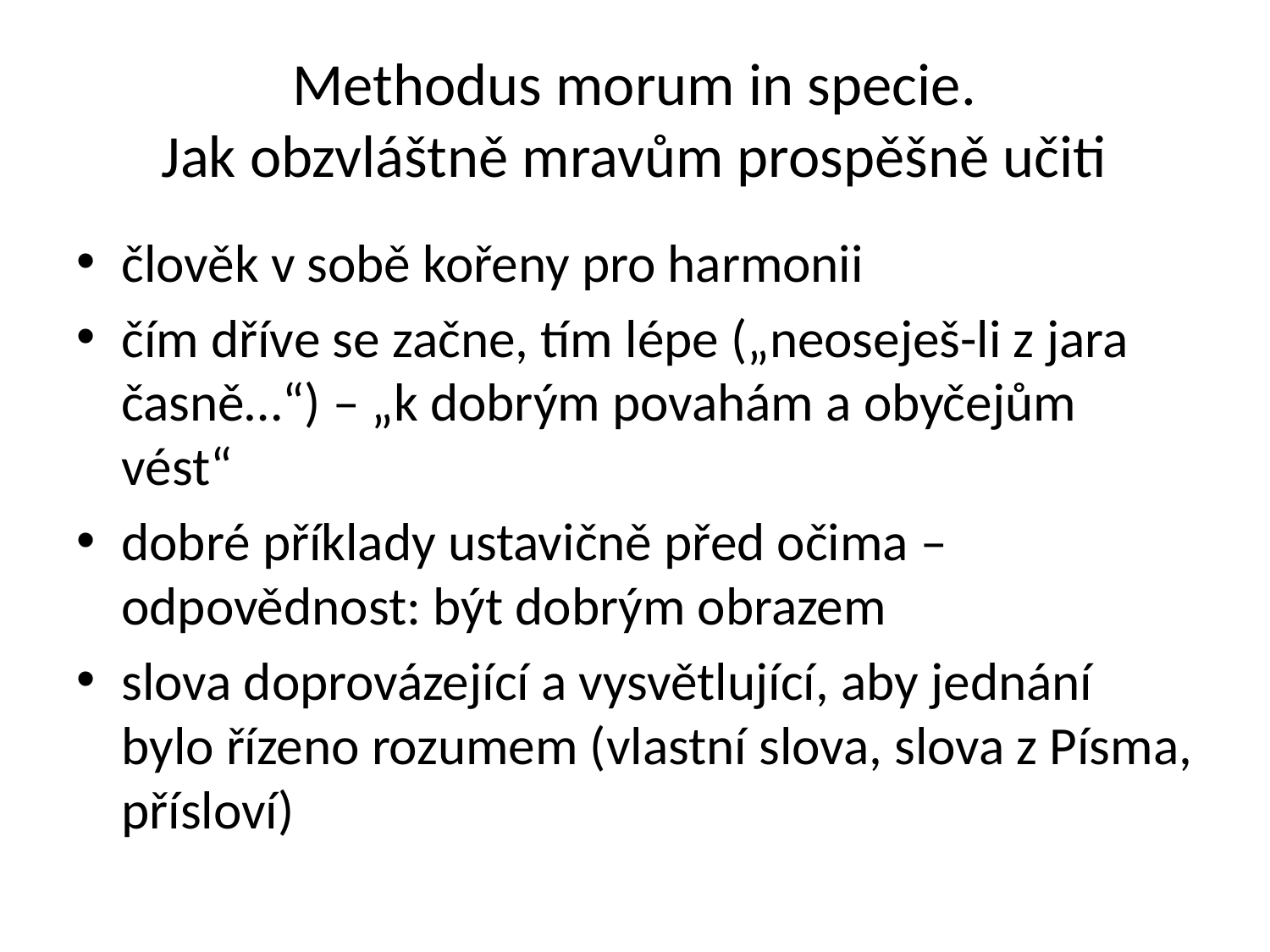

# Methodus morum in specie. Jak obzvláštně mravům prospěšně učiti
člověk v sobě kořeny pro harmonii
čím dříve se začne, tím lépe („neoseješ-li z jara časně…“) – „k dobrým povahám a obyčejům vést“
dobré příklady ustavičně před očima – odpovědnost: být dobrým obrazem
slova doprovázející a vysvětlující, aby jednání bylo řízeno rozumem (vlastní slova, slova z Písma, přísloví)